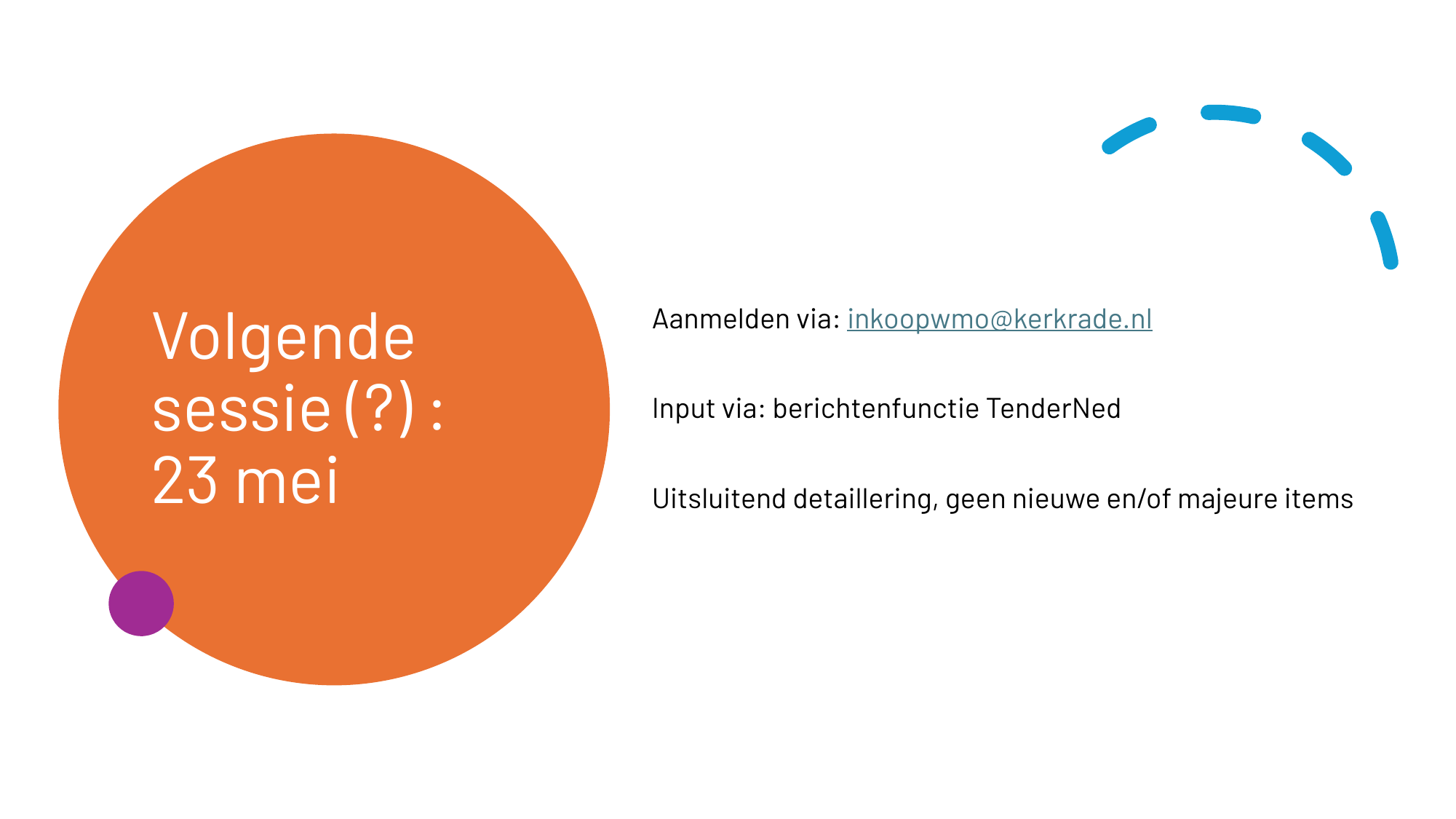

# Volgende sessie (?) : 23 mei

Aanmelden via: inkoopwmo@kerkrade.nl

Input via: berichtenfunctie TenderNed

Uitsluitend detaillering, geen nieuwe en/of majeure items